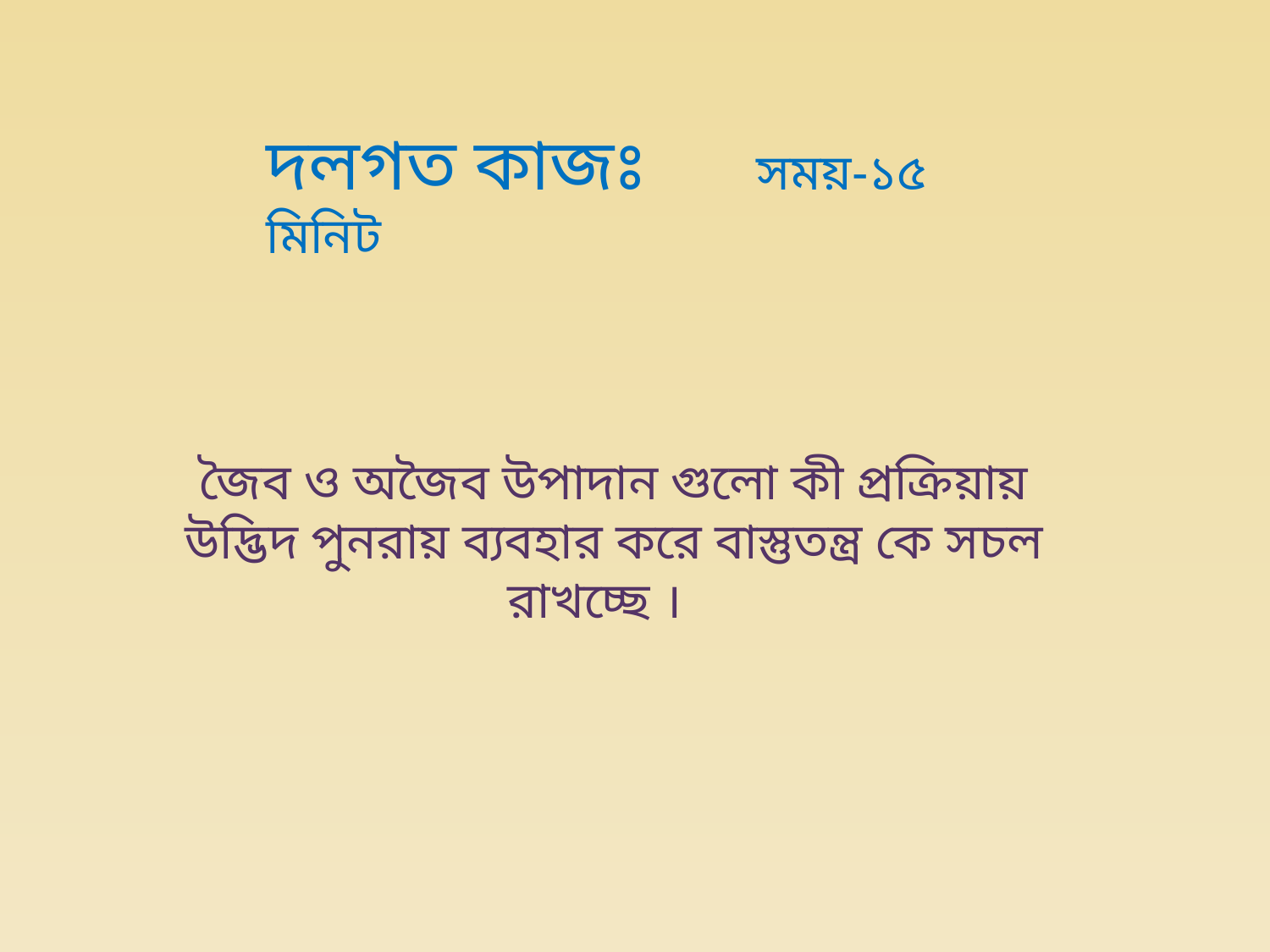

দলগত কাজঃ      সময়-১৫ মিনিট
জৈব ও অজৈব উপাদান গুলো কী প্রক্রিয়ায় উদ্ভিদ পুনরায় ব্যবহার করে বাস্তুতন্ত্র কে সচল রাখচ্ছে ।